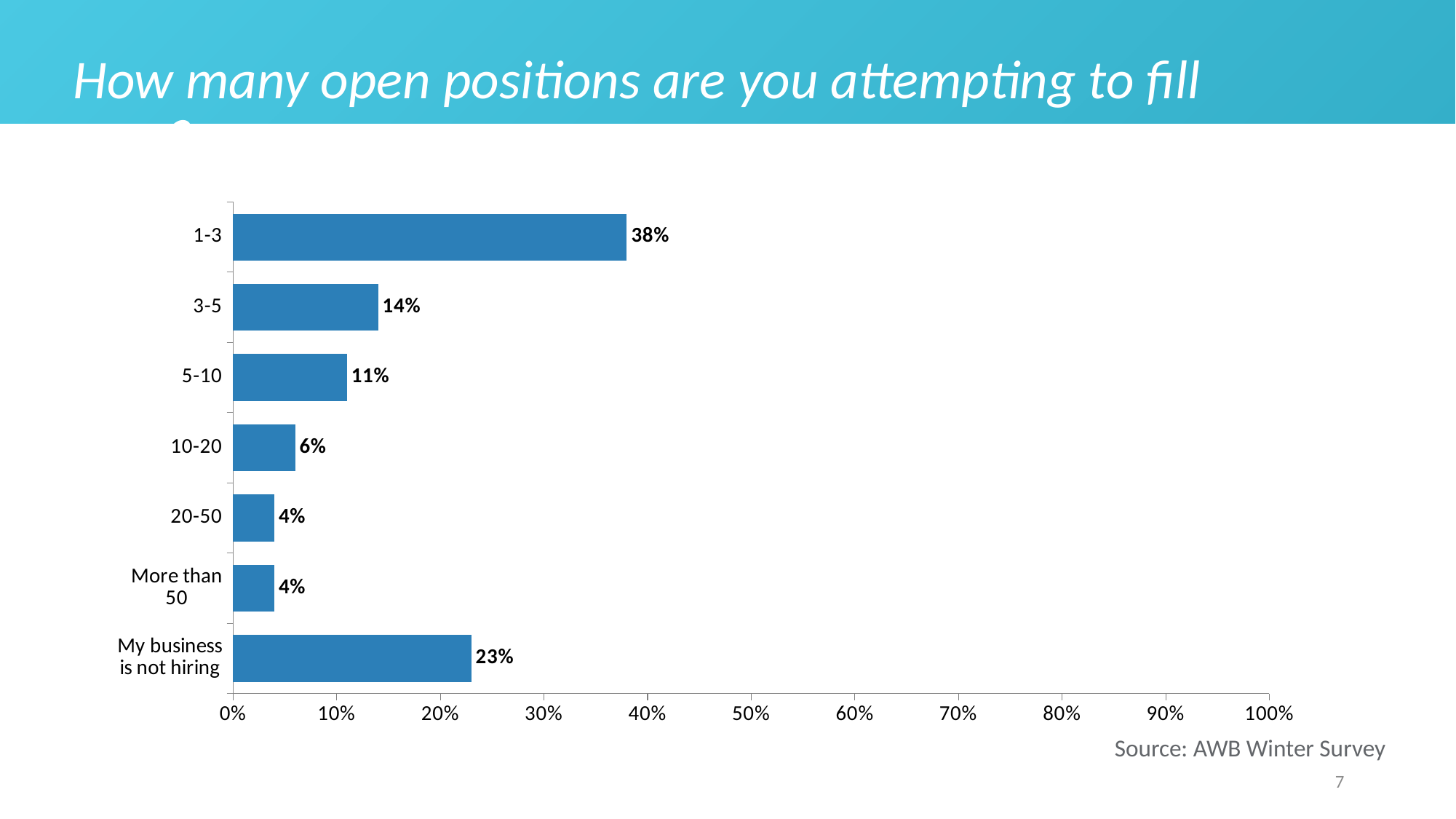

# How many open positions are you attempting to fill now?

### Chart:

| Category | Series 1 |
|---|---|
| 1-3 | 0.38 |
| 3-5 | 0.14 |
| 5-10 | 0.11 |
| 10-20 | 0.06 |
| 20-50 | 0.04 |
| More than 50 | 0.04 |
| My business is not hiring | 0.23 |
Source: AWB Winter Survey
7